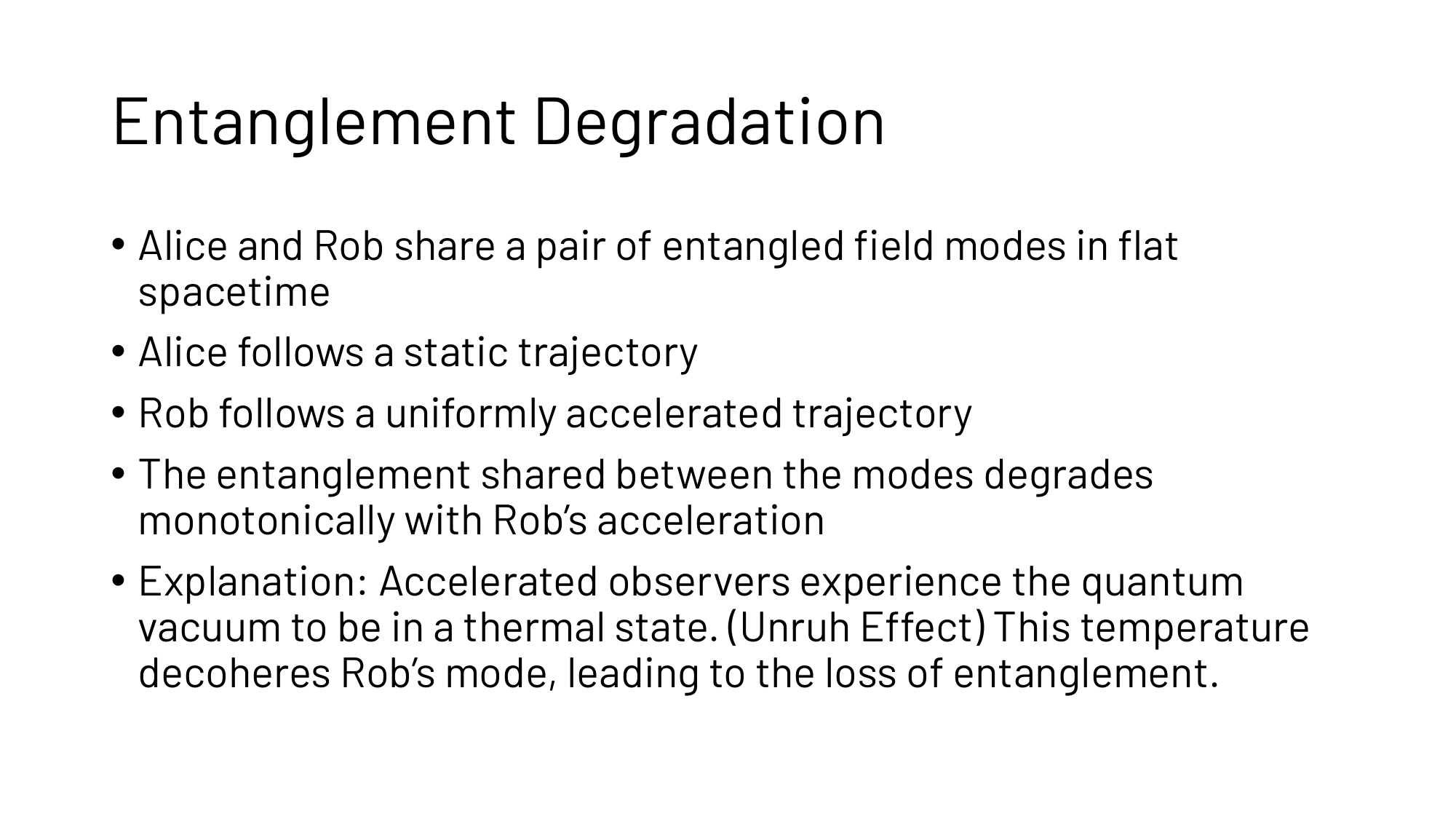

# Entanglement Degradation
Alice and Rob share a pair of entangled field modes in flat spacetime
Alice follows a static trajectory
Rob follows a uniformly accelerated trajectory
The entanglement shared between the modes degrades monotonically with Rob’s acceleration
Explanation: Accelerated observers experience the quantum vacuum to be in a thermal state. (Unruh Effect) This temperature decoheres Rob’s mode, leading to the loss of entanglement.